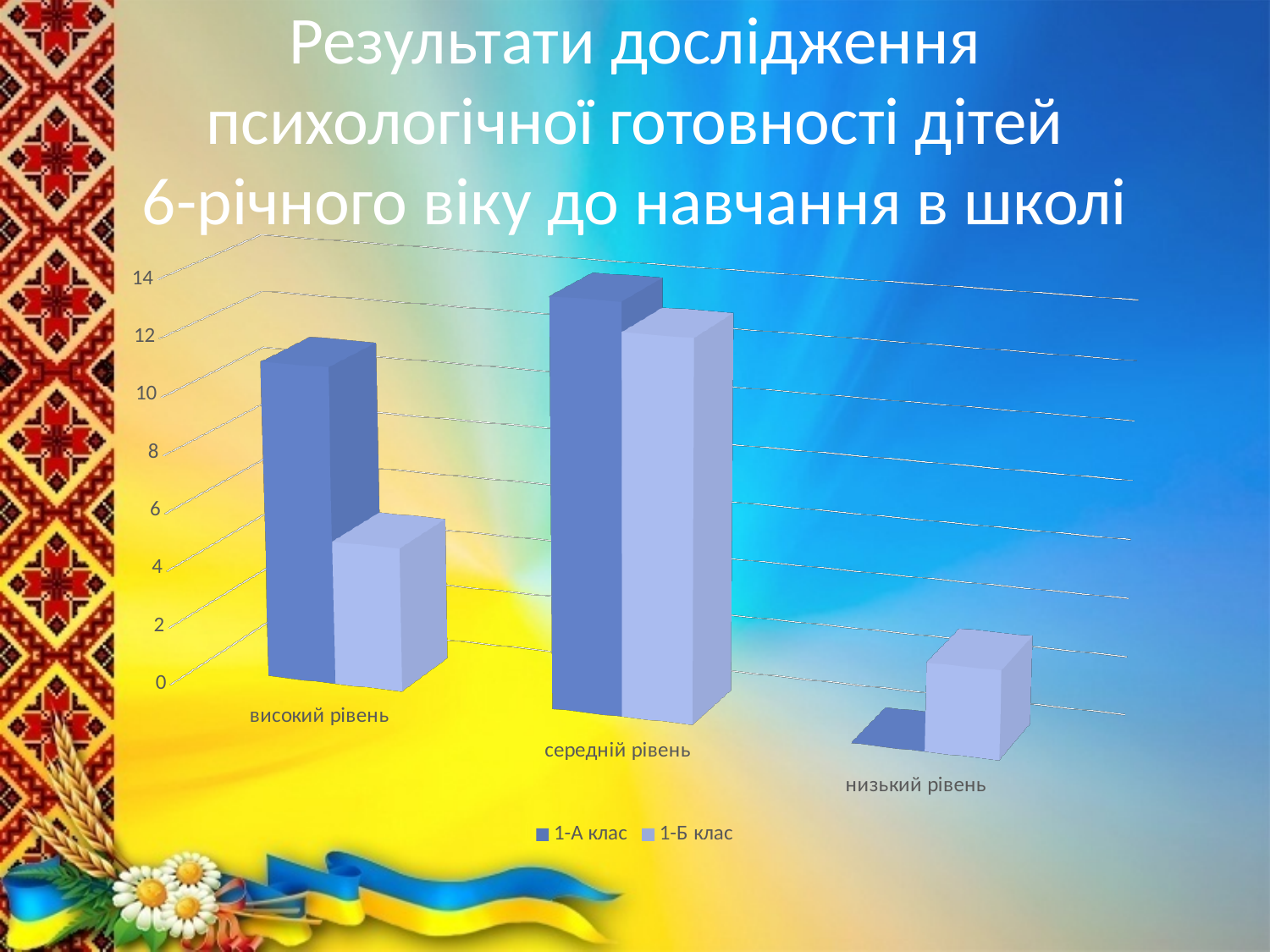

# Результати дослідження психологічної готовності дітей 6-річного віку до навчання в школі

[unsupported chart]